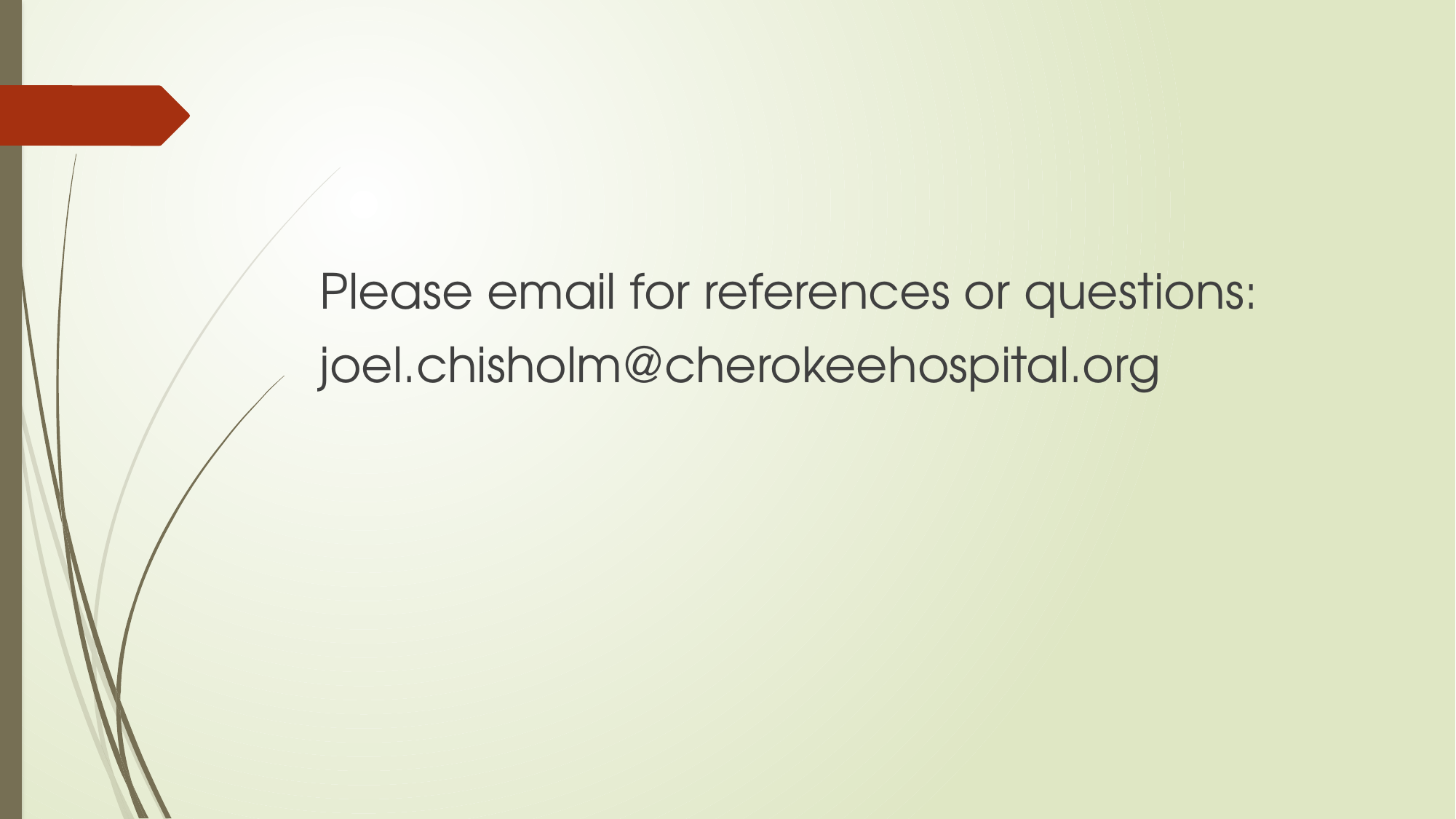

#
Please email for references or questions:
joel.chisholm@cherokeehospital.org